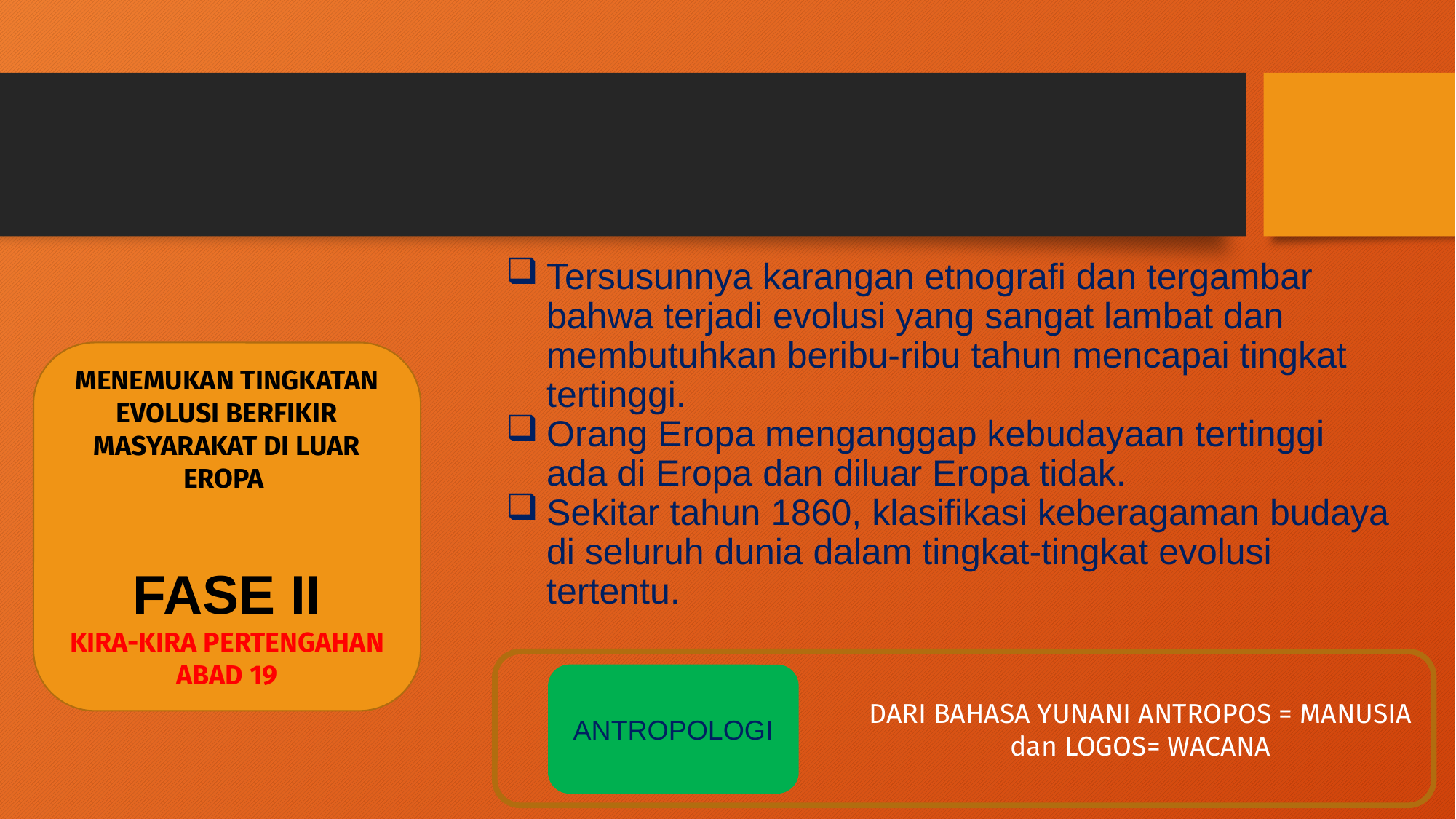

#
Tersusunnya karangan etnografi dan tergambar bahwa terjadi evolusi yang sangat lambat dan membutuhkan beribu-ribu tahun mencapai tingkat tertinggi.
Orang Eropa menganggap kebudayaan tertinggi ada di Eropa dan diluar Eropa tidak.
Sekitar tahun 1860, klasifikasi keberagaman budaya di seluruh dunia dalam tingkat-tingkat evolusi tertentu.
MENEMUKAN TINGKATAN EVOLUSI BERFIKIR MASYARAKAT DI LUAR EROPA

FASE II
KIRA-KIRA PERTENGAHAN ABAD 19
DARI BAHASA YUNANI ANTROPOS = MANUSIA dan LOGOS= WACANA
ANTROPOLOGI